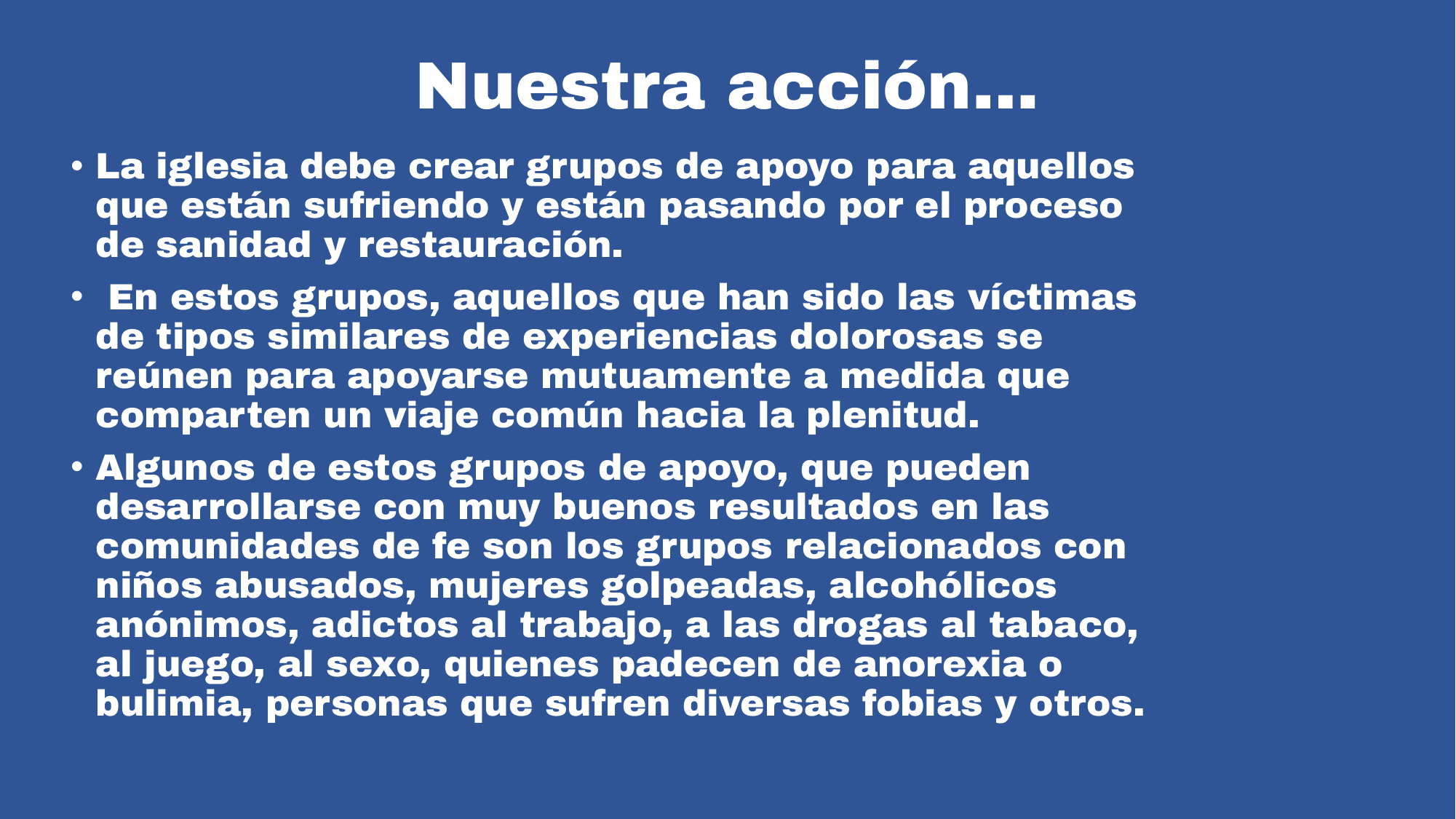

# Nuestra acción…
La iglesia debe crear grupos de apoyo para aquellos que están sufriendo y están pasando por el proceso de sanidad y restauración.
 En estos grupos, aquellos que han sido las víctimas de tipos similares de experiencias dolorosas se reúnen para apoyarse mutuamente a medida que comparten un viaje común hacia la plenitud.
Algunos de estos grupos de apoyo, que pueden desarrollarse con muy buenos resultados en las comunidades de fe son los grupos relacionados con niños abusados, mujeres golpeadas, alcohólicos anónimos, adictos al trabajo, a las drogas al tabaco, al juego, al sexo, quienes padecen de anorexia o bulimia, personas que sufren diversas fobias y otros.